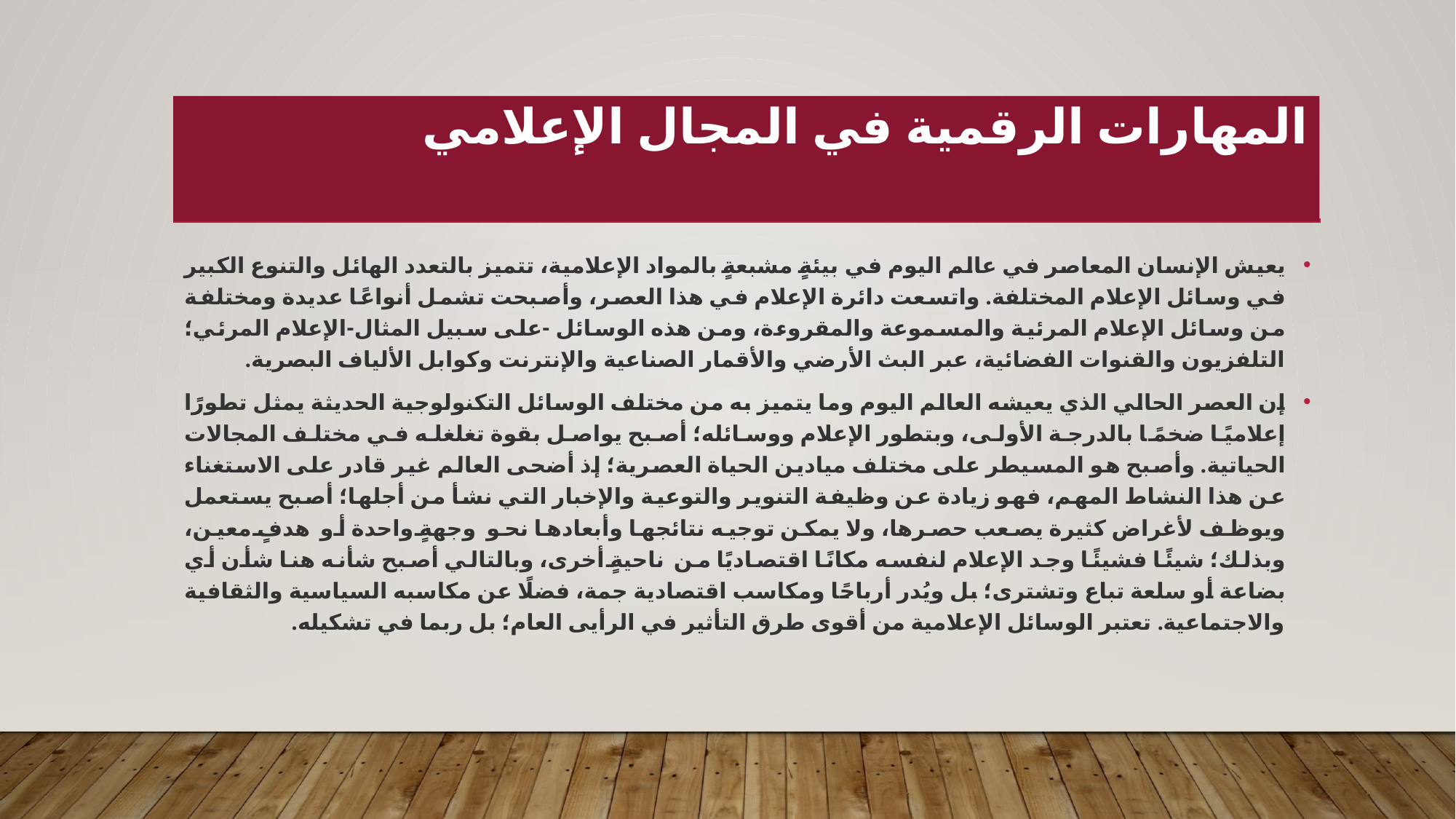

# المهارات الرقمية في المجال الإعلامي
يعيش الإنسان المعاصر في عالم اليوم في بيئةٍ مشبعةٍ بالمواد الإعلامية، تتميز بالتعدد الهائل والتنوع الكبير في وسائل الإعلام المختلفة. واتسعت دائرة الإعلام في هذا العصر، وأصبحت تشمل أنواعًا عديدة ومختلفة من وسائل الإعلام المرئية والمسموعة والمقروءة، ومن هذه الوسائل -على سبيل المثال-الإعلام المرئي؛ التلفزيون والقنوات الفضائية، عبر البث الأرضي والأقمار الصناعية والإنترنت وكوابل الألياف البصرية.
إن العصر الحالي الذي يعيشه العالم اليوم وما يتميز به من مختلف الوسائل التكنولوجية الحديثة يمثل تطورًا إعلاميًا ضخمًا بالدرجة الأولى، وبتطور الإعلام ووسائله؛ أصبح يواصل بقوة تغلغله في مختلف المجالات الحياتية. وأصبح هو المسيطر على مختلف ميادين الحياة العصرية؛ إذ أضحى العالم غير قادر على الاستغناء عن هذا النشاط المهم، فهو زيادة عن وظيفة التنوير والتوعية والإخبار التي نشأ من أجلها؛ أصبح يستعمل ويوظف لأغراض كثيرة يصعب حصرها، ولا يمكن توجيه نتائجها وأبعادها نحو وجهةٍ واحدة أو هدفٍ معين، وبذلك؛ شيئًا فشيئًا وجد الإعلام لنفسه مكانًا اقتصاديًا من ناحيةٍ أخرى، وبالتالي أصبح شأنه هنا شأن أي بضاعة أو سلعة تباع وتشترى؛ بل ويُدر أرباحًا ومكاسب اقتصادية جمة، فضلًا عن مكاسبه السياسية والثقافية والاجتماعية. تعتبر الوسائل الإعلامية من أقوى طرق التأثير في الرأيى العام؛ بل ربما في تشكيله.